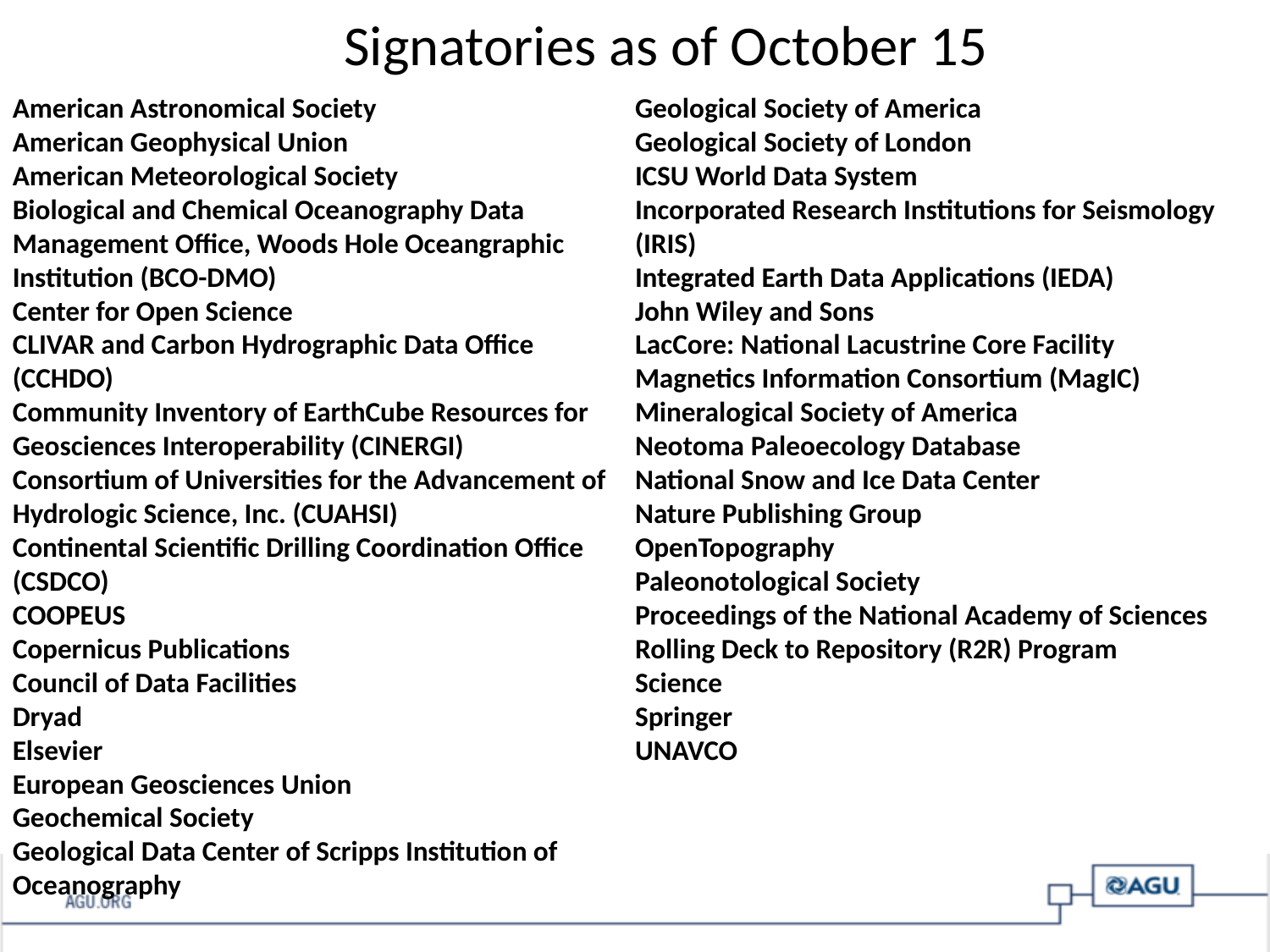

Signatories as of October 15
American Astronomical Society
American Geophysical Union
American Meteorological Society
Biological and Chemical Oceanography Data Management Office, Woods Hole Oceangraphic Institution (BCO-DMO)
Center for Open Science
CLIVAR and Carbon Hydrographic Data Office (CCHDO)
Community Inventory of EarthCube Resources for Geosciences Interoperability (CINERGI)
Consortium of Universities for the Advancement of Hydrologic Science, Inc. (CUAHSI)
Continental Scientific Drilling Coordination Office (CSDCO)
COOPEUS
Copernicus Publications
Council of Data Facilities
Dryad
Elsevier
European Geosciences Union
Geochemical Society
Geological Data Center of Scripps Institution of Oceanography
Geological Society of America
Geological Society of London
ICSU World Data System
Incorporated Research Institutions for Seismology (IRIS)
Integrated Earth Data Applications (IEDA)
John Wiley and Sons
LacCore: National Lacustrine Core Facility
Magnetics Information Consortium (MagIC)
Mineralogical Society of America
Neotoma Paleoecology Database
National Snow and Ice Data Center
Nature Publishing Group
OpenTopography
Paleonotological Society
Proceedings of the National Academy of Sciences
Rolling Deck to Repository (R2R) Program
Science
Springer
UNAVCO